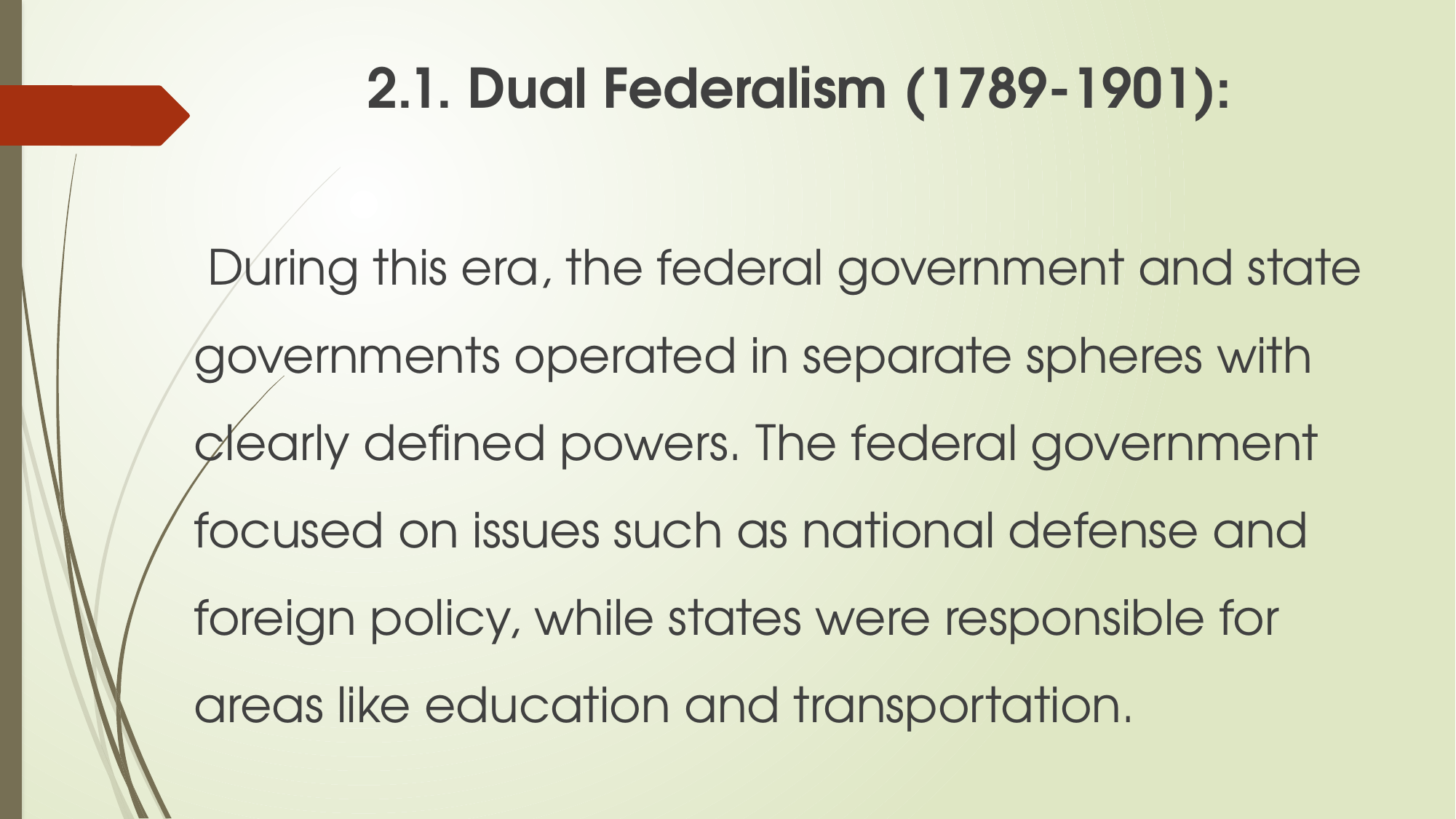

2.1. Dual Federalism (1789-1901):

 During this era, the federal government and state governments operated in separate spheres with clearly defined powers. The federal government focused on issues such as national defense and foreign policy, while states were responsible for areas like education and transportation.